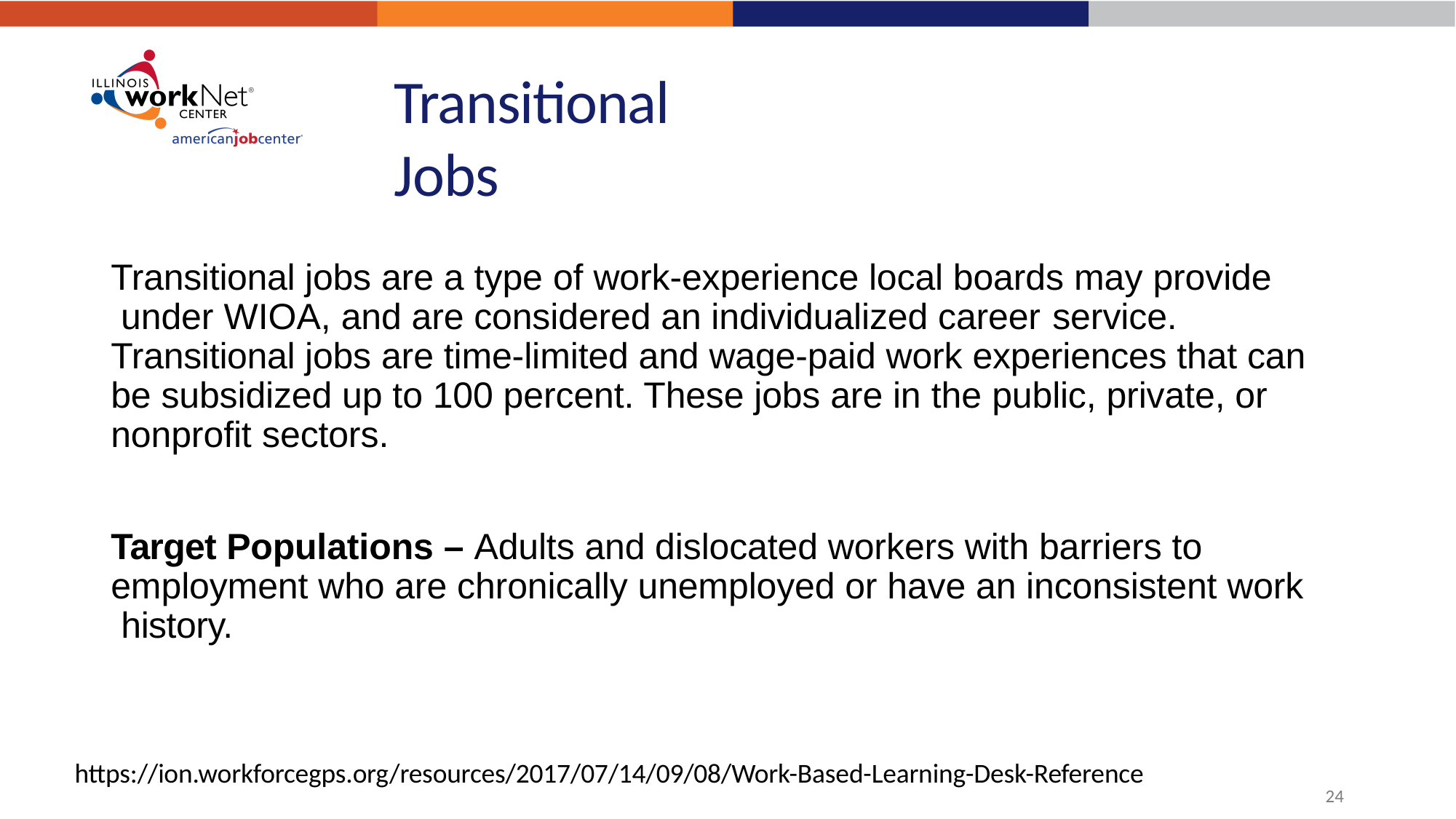

# Transitional Jobs
Transitional jobs are a type of work-experience local boards may provide  under WIOA, and are considered an individualized career service.
Transitional jobs are time-limited and wage-paid work experiences that can  be subsidized up to 100 percent. These jobs are in the public, private, or  nonprofit sectors.

Target Populations – Adults and dislocated workers with barriers to  employment who are chronically unemployed or have an inconsistent work  history.
https://ion.workforcegps.org/resources/2017/07/14/09/08/Work-Based-Learning-Desk-Reference
24